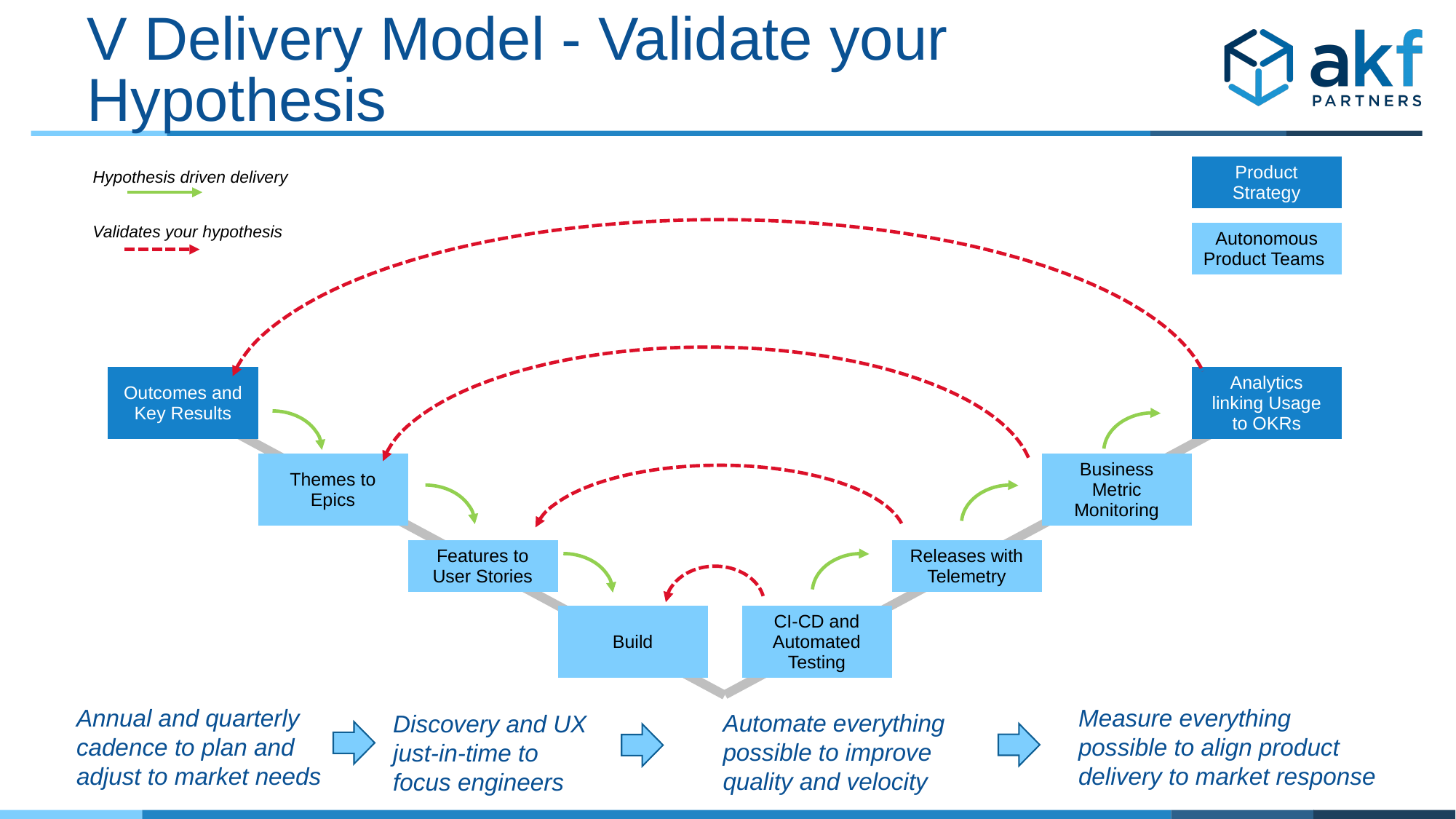

# V Delivery Model - Validate your Hypothesis
|  |  |  |  |  |  |  |  | Product Strategy |
| --- | --- | --- | --- | --- | --- | --- | --- | --- |
|  |  |  |  |  |  |  |  |  |
|  |  |  |  |  |  |  |  | Autonomous Product Teams |
|  |  |  |  |  |  |  |  |  |
| Outcomes and Key Results |  |  |  |  |  |  |  | Analytics linking Usage to OKRs |
|  |  |  |  |  |  |  |  |  |
|  | Themes to Epics |  |  |  |  |  | Business Metric Monitoring |  |
|  |  |  |  |  |  |  |  |  |
|  |  | Features to User Stories |  |  |  | Releases with Telemetry |  |  |
|  |  |  |  |  |  |  |  |  |
|  |  |  | Build |  | CI-CD and Automated Testing |  |  |  |
Hypothesis driven delivery
Validates your hypothesis

Annual and quarterly cadence to plan and adjust to market needs
Measure everything possible to align product delivery to market response
Automate everything possible to improve quality and velocity
Discovery and UX just-in-time to focus engineers